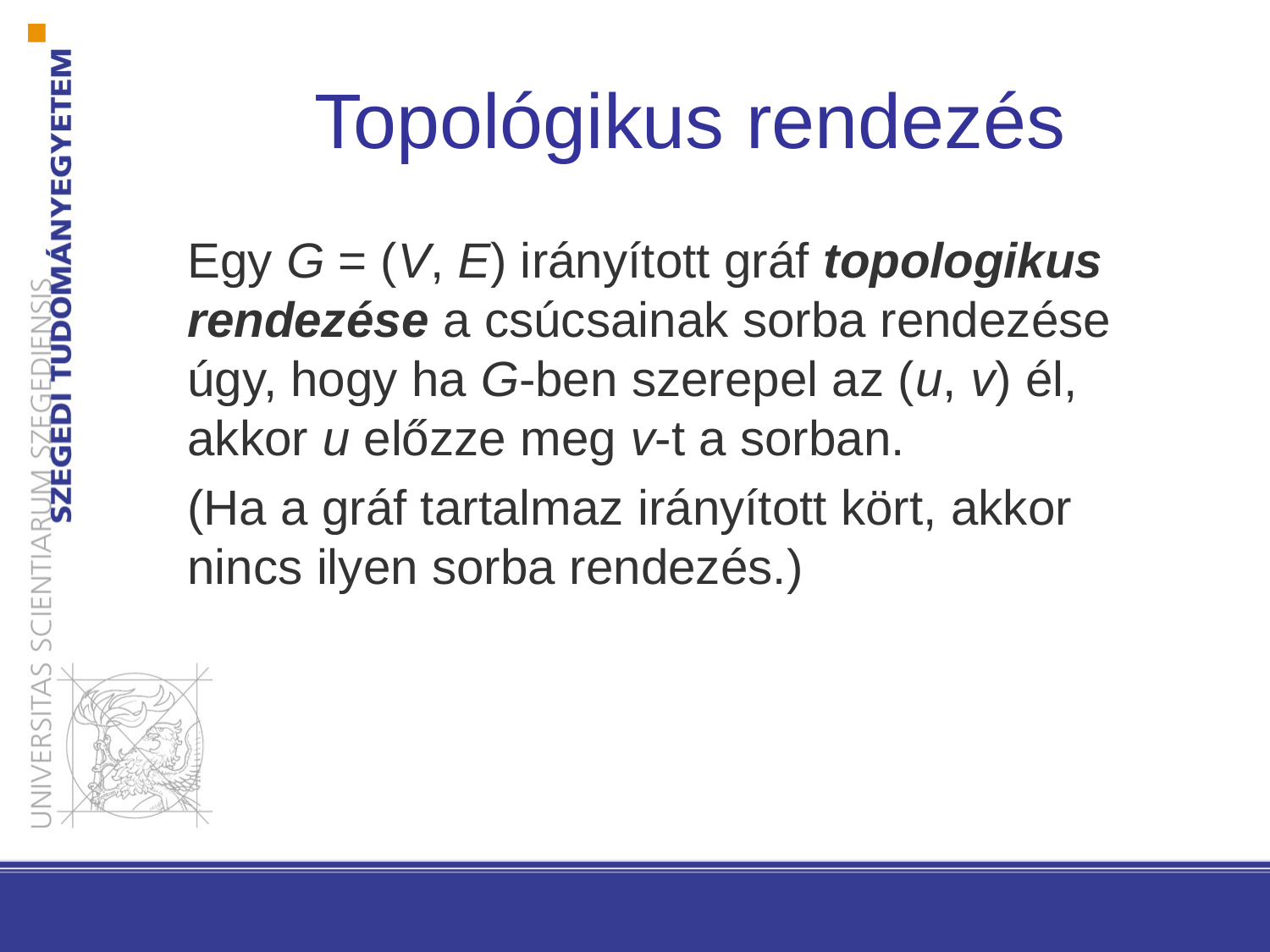

# Topológikus rendezés
Egy G = (V, E) irányított gráf topologikus rendezése a csúcsainak sorba rendezése úgy, hogy ha G-ben szerepel az (u, v) él, akkor u előzze meg v-t a sorban.
(Ha a gráf tartalmaz irányított kört, akkor nincs ilyen sorba rendezés.)